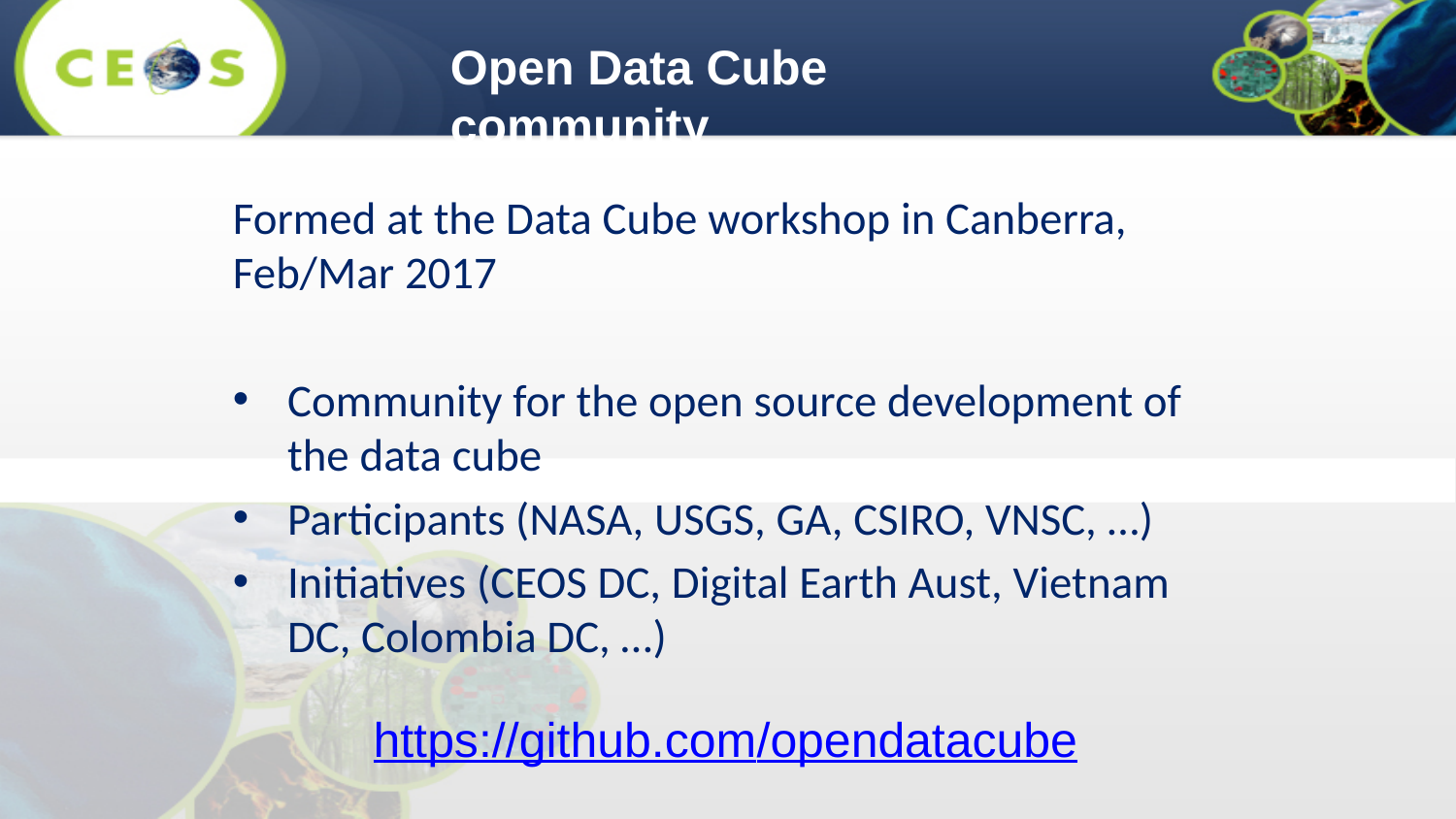

# Open Data Cube community
Formed at the Data Cube workshop in Canberra, Feb/Mar 2017

Community for the open source development of the data cube
Participants (NASA, USGS, GA, CSIRO, VNSC, …)
Initiatives (CEOS DC, Digital Earth Aust, Vietnam DC, Colombia DC, …)
https://github.com/opendatacube